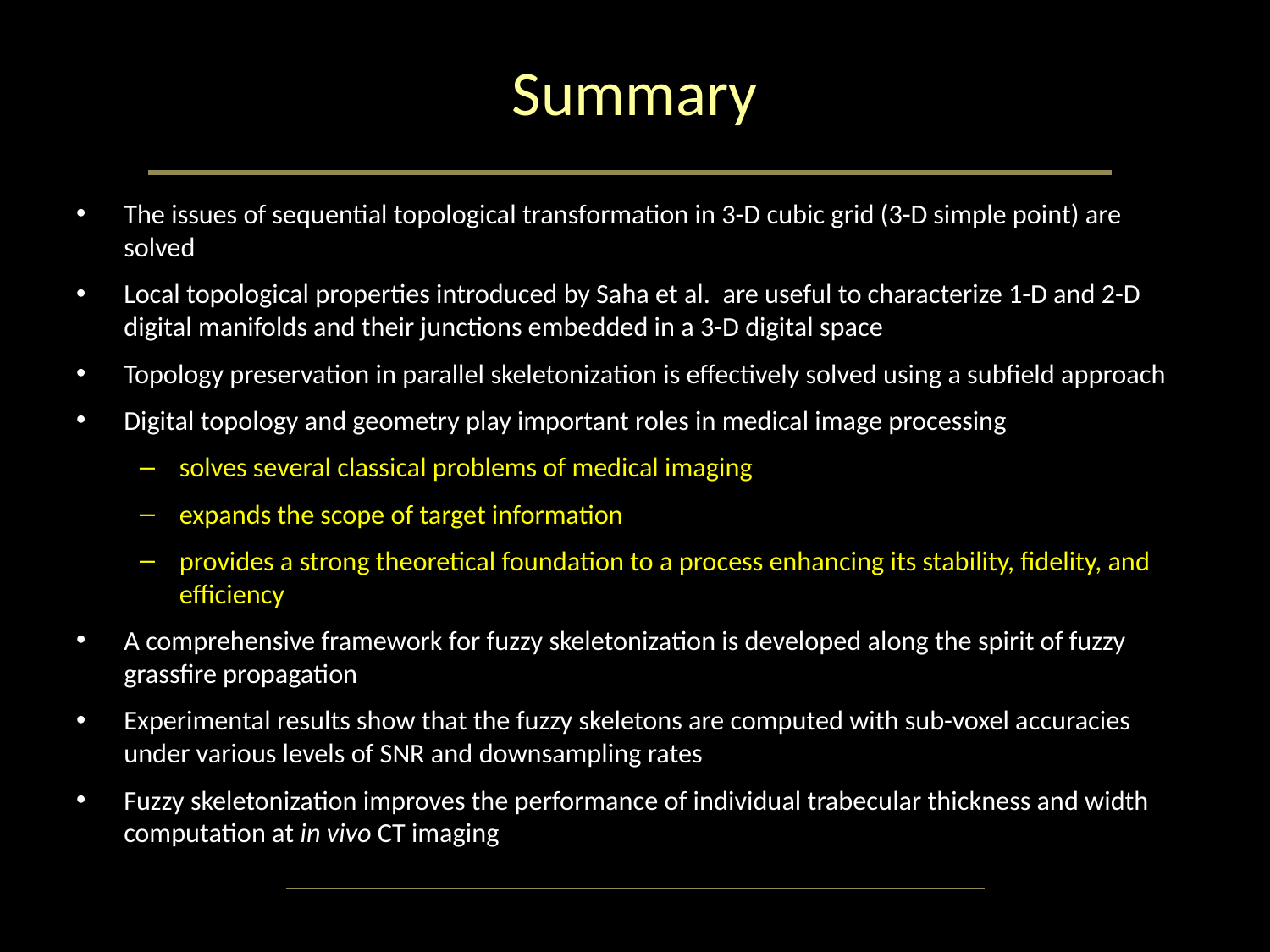

# Summary
The issues of sequential topological transformation in 3-D cubic grid (3-D simple point) are solved
Local topological properties introduced by Saha et al.  are useful to characterize 1-D and 2-D digital manifolds and their junctions embedded in a 3-D digital space
Topology preservation in parallel skeletonization is effectively solved using a subfield approach
Digital topology and geometry play important roles in medical image processing
solves several classical problems of medical imaging
expands the scope of target information
provides a strong theoretical foundation to a process enhancing its stability, fidelity, and efficiency
A comprehensive framework for fuzzy skeletonization is developed along the spirit of fuzzy grassfire propagation
Experimental results show that the fuzzy skeletons are computed with sub-voxel accuracies under various levels of SNR and downsampling rates
Fuzzy skeletonization improves the performance of individual trabecular thickness and width computation at in vivo CT imaging